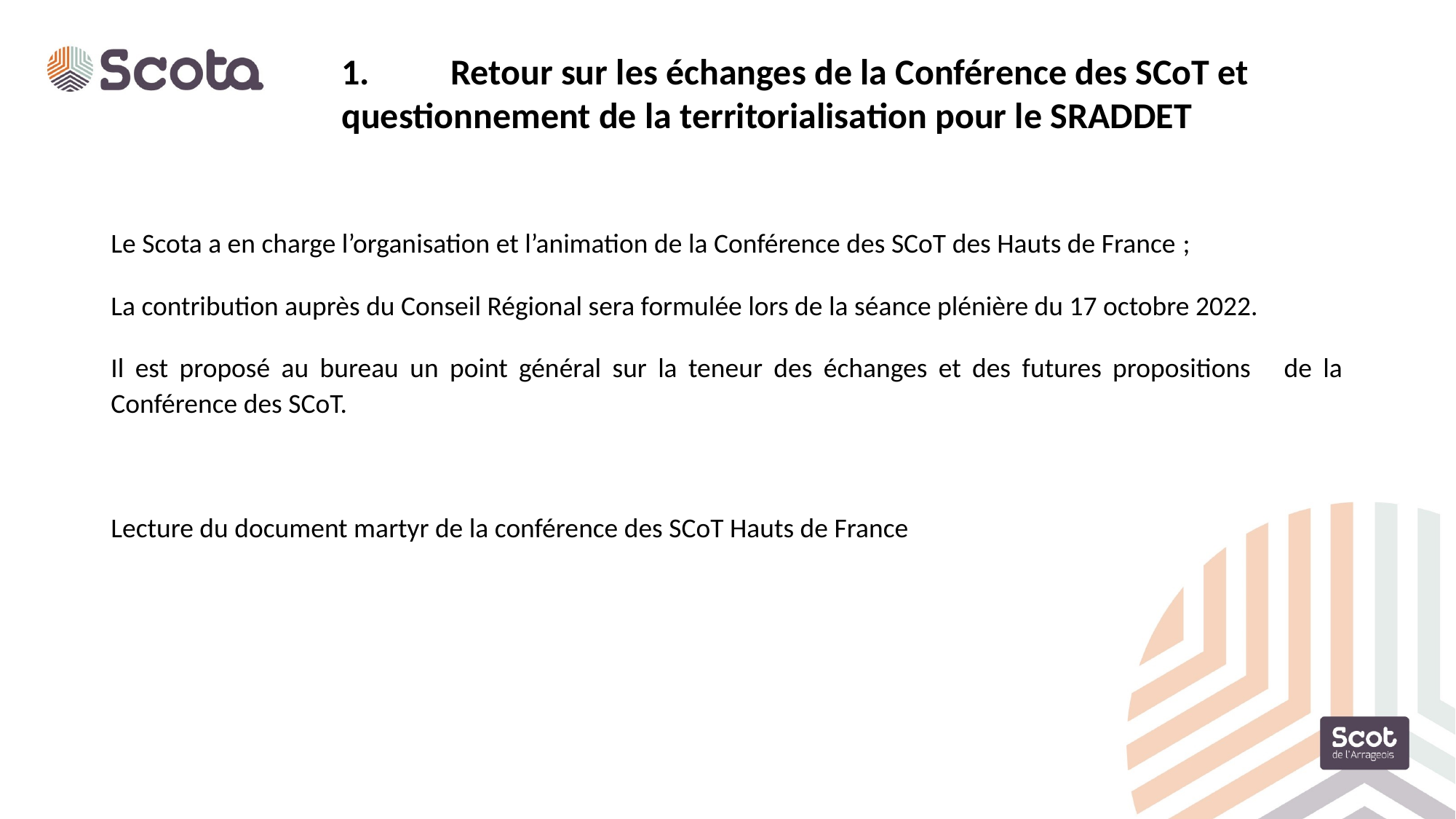

1.	Retour sur les échanges de la Conférence des SCoT et 	questionnement de la territorialisation pour le SRADDET
Le Scota a en charge l’organisation et l’animation de la Conférence des SCoT des Hauts de France ;
La contribution auprès du Conseil Régional sera formulée lors de la séance plénière du 17 octobre 2022.
Il est proposé au bureau un point général sur la teneur des échanges et des futures propositions   de la Conférence des SCoT.

Lecture du document martyr de la conférence des SCoT Hauts de France